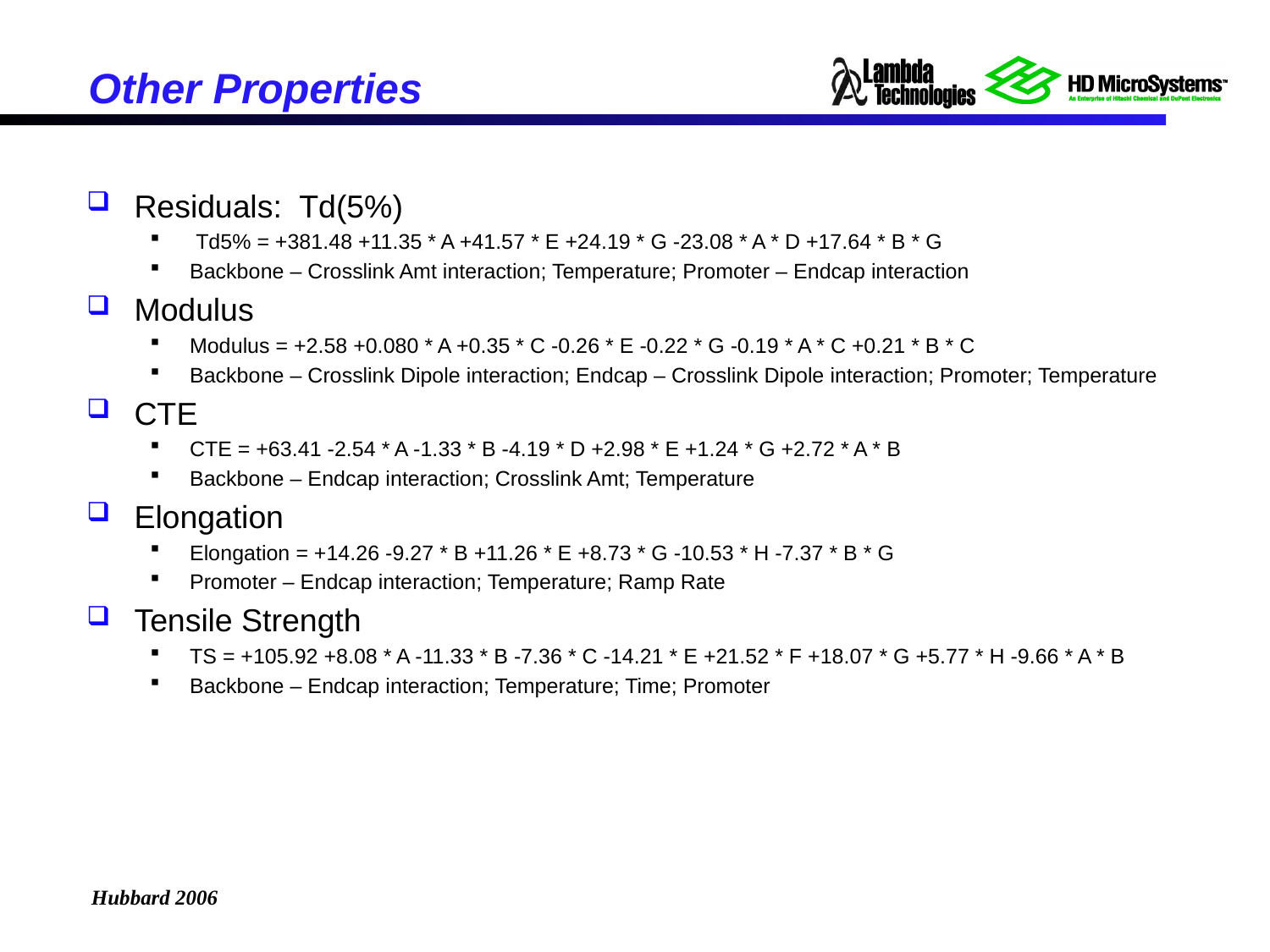

# Other Properties
Residuals:  Td(5%)
 Td5% = +381.48 +11.35 * A +41.57 * E +24.19 * G -23.08 * A * D +17.64 * B * G
Backbone – Crosslink Amt interaction; Temperature; Promoter – Endcap interaction
Modulus
Modulus = +2.58 +0.080 * A +0.35 * C -0.26 * E -0.22 * G -0.19 * A * C +0.21 * B * C
Backbone – Crosslink Dipole interaction; Endcap – Crosslink Dipole interaction; Promoter; Temperature
CTE
CTE = +63.41 -2.54 * A -1.33 * B -4.19 * D +2.98 * E +1.24 * G +2.72 * A * B
Backbone – Endcap interaction; Crosslink Amt; Temperature
Elongation
Elongation = +14.26 -9.27 * B +11.26 * E +8.73 * G -10.53 * H -7.37 * B * G
Promoter – Endcap interaction; Temperature; Ramp Rate
Tensile Strength
TS = +105.92 +8.08 * A -11.33 * B -7.36 * C -14.21 * E +21.52 * F +18.07 * G +5.77 * H -9.66 * A * B
Backbone – Endcap interaction; Temperature; Time; Promoter